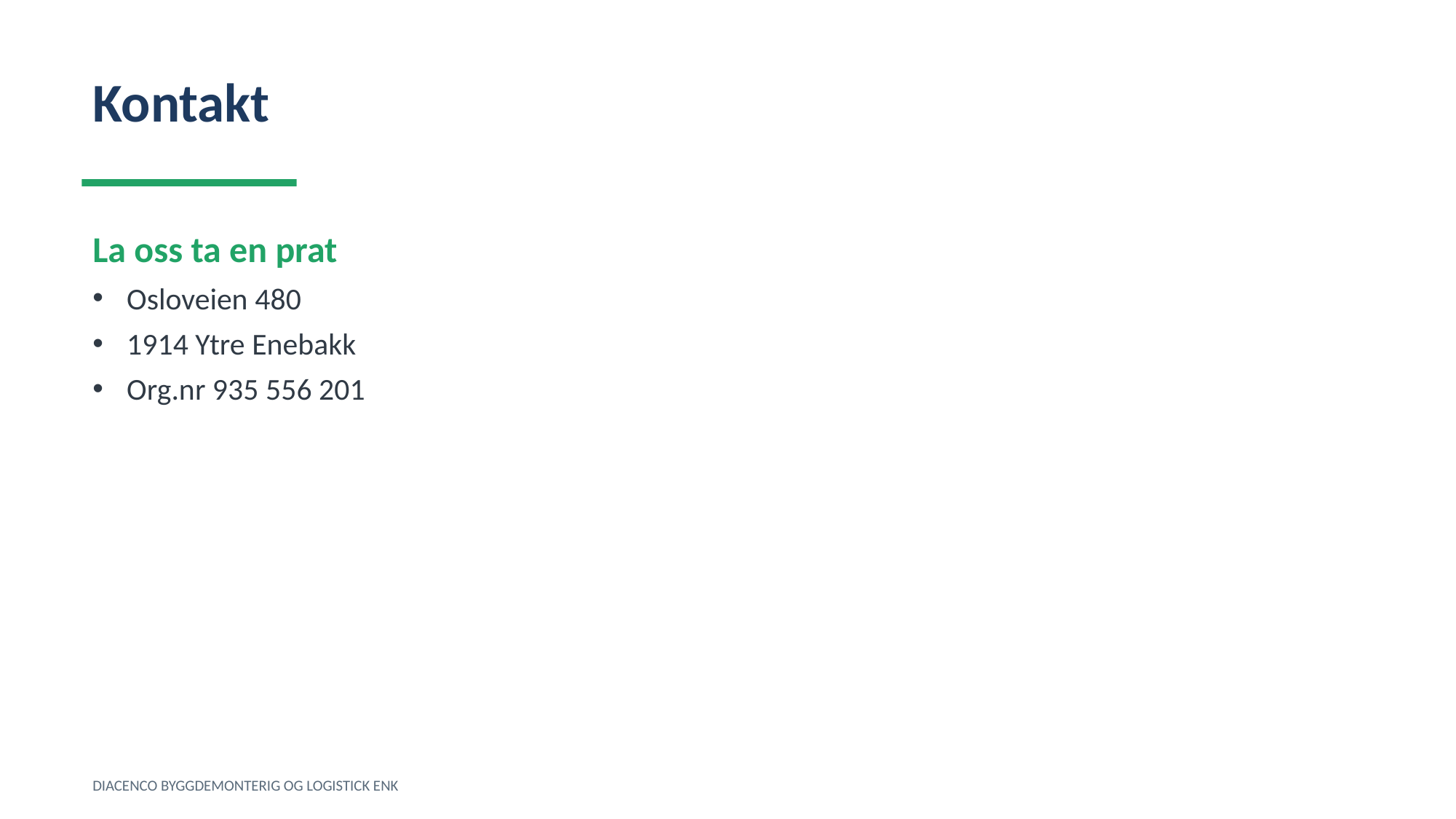

Kontakt

La oss ta en prat
Osloveien 480
1914 Ytre Enebakk
Org.nr 935 556 201
DIACENCO BYGGDEMONTERIG OG LOGISTICK ENK